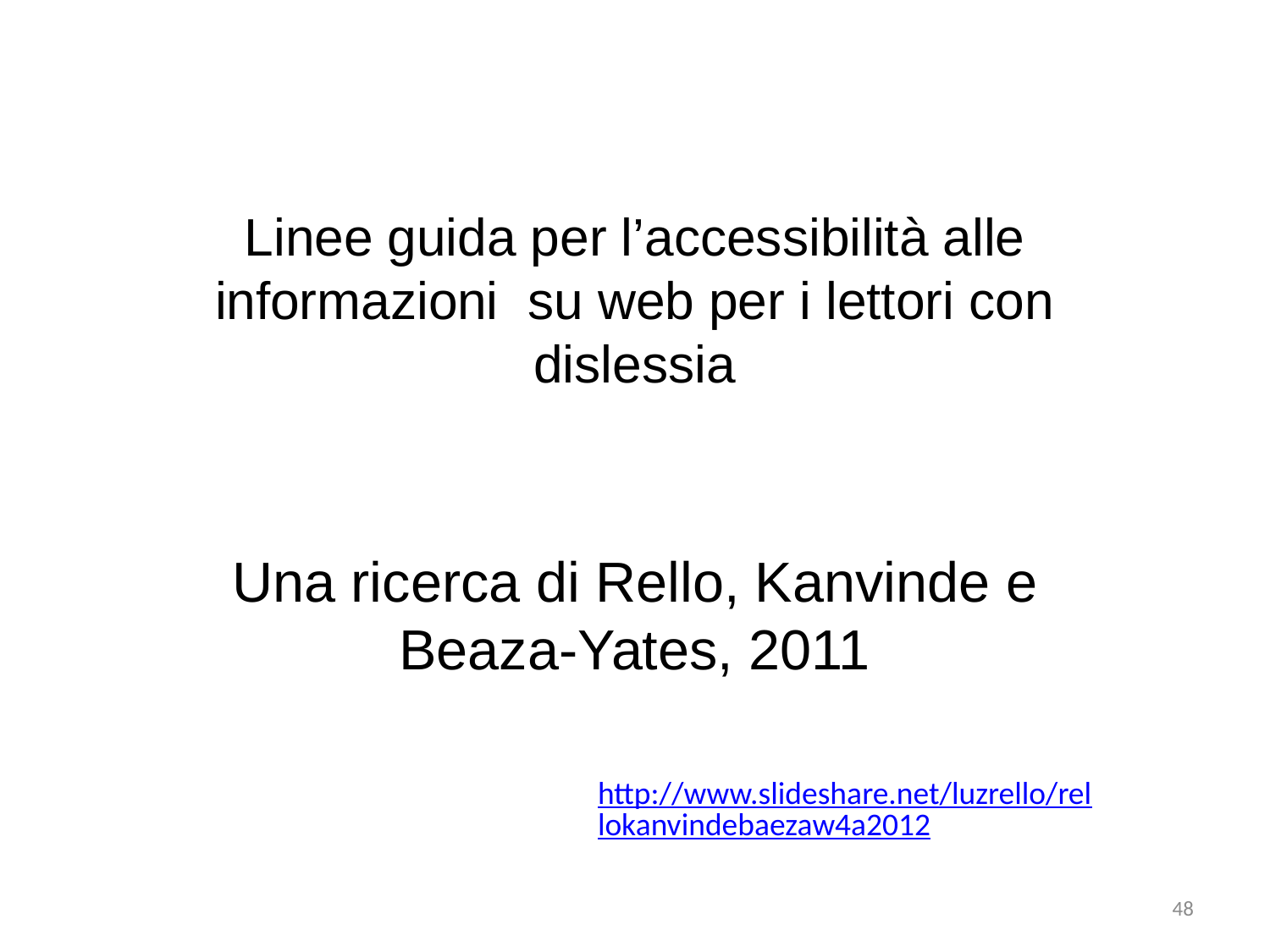

# Linee guida per l’accessibilità alle informazioni  su web per i lettori con dislessia
Una ricerca di Rello, Kanvinde e Beaza-Yates, 2011
http://www.slideshare.net/luzrello/rellokanvindebaezaw4a2012

48